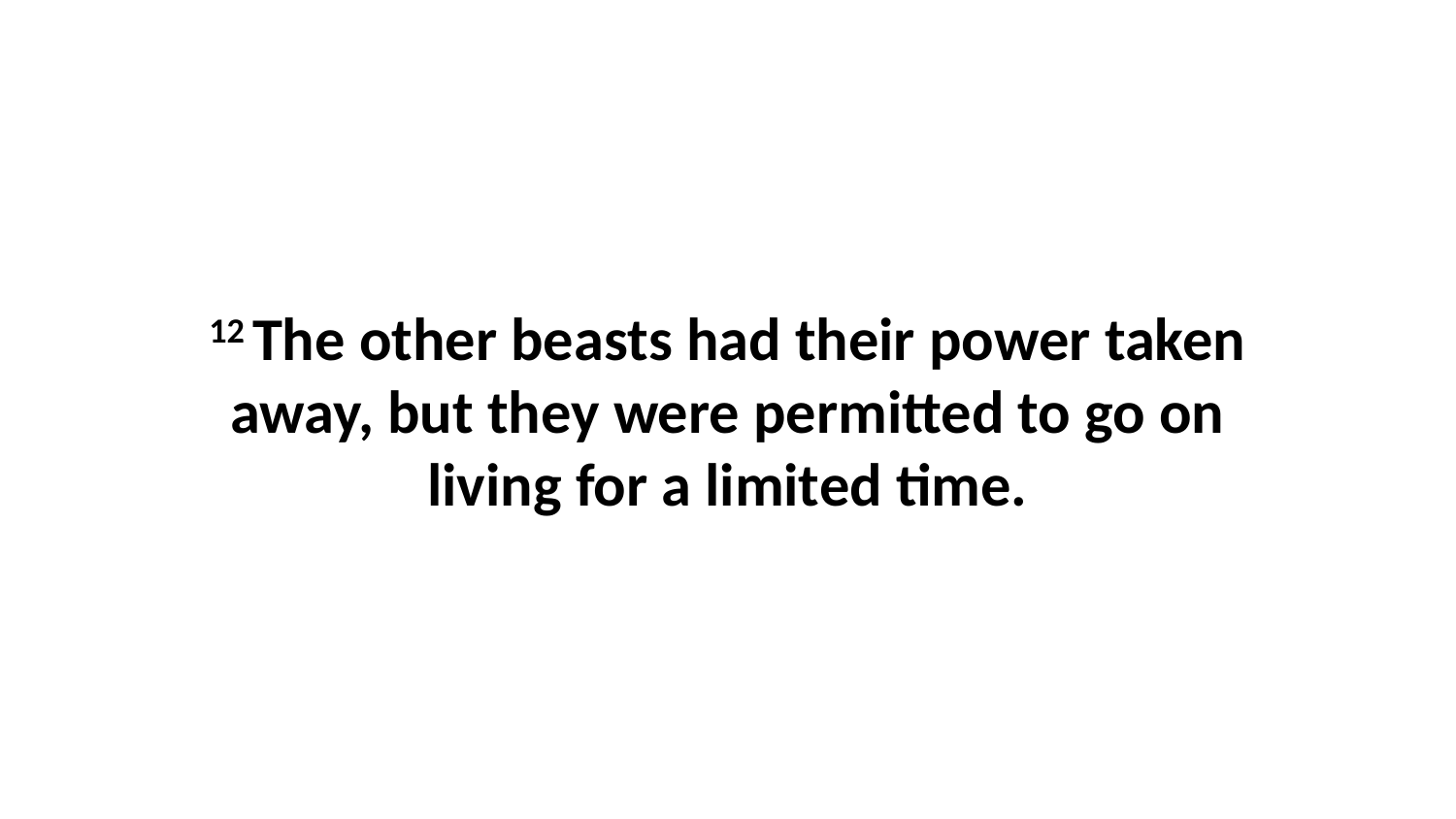

12 The other beasts had their power taken away, but they were permitted to go on living for a limited time.